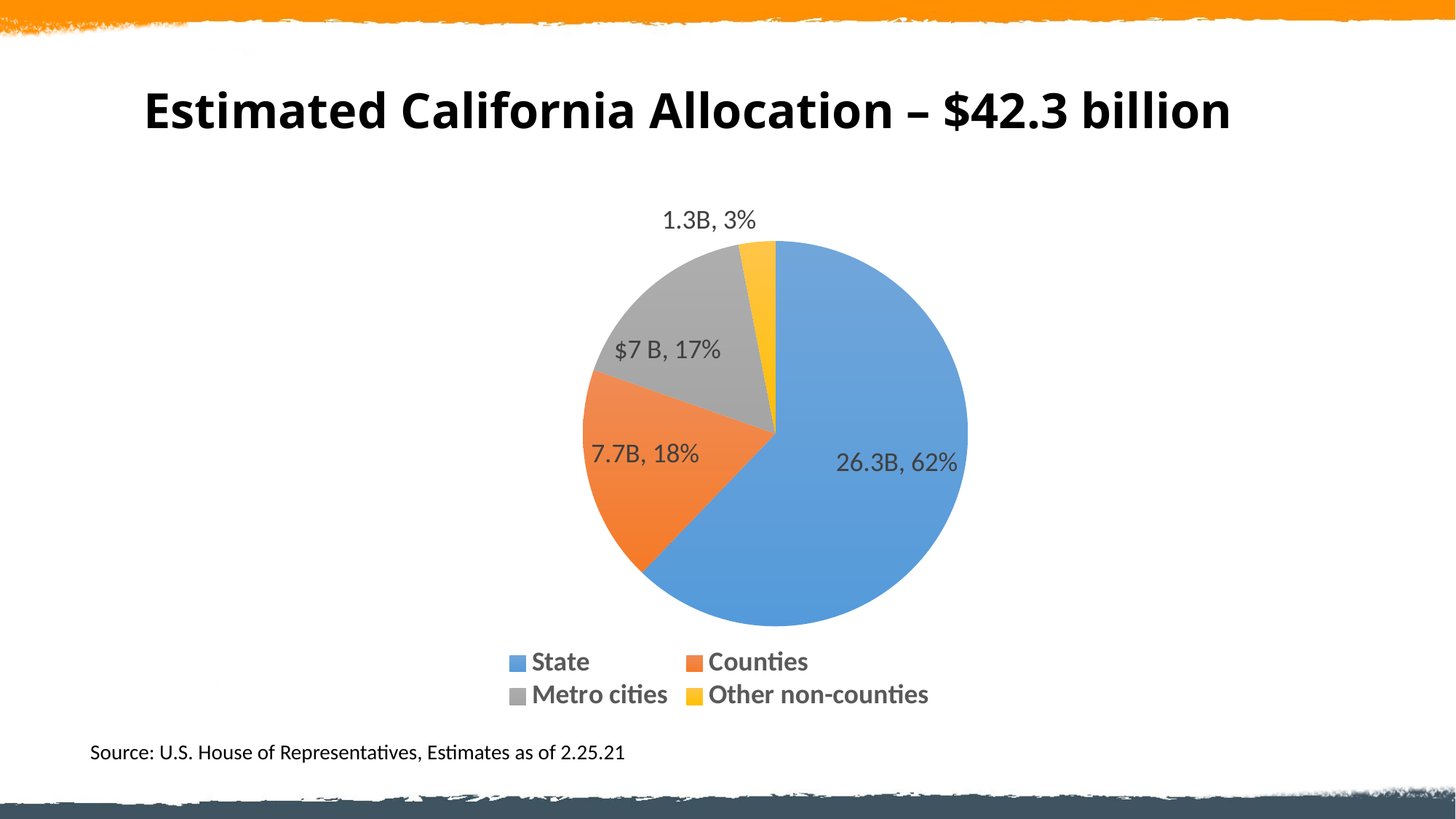

# Estimated California Allocation – $42.3 billion

### Chart

| Category |  |
|---|---|
| State  | 26.3 |
| Counties | 7.7 |
| Metro cities | 7.0 |
| Other non-counties | 1.3 |
Source: U.S. House of Representatives, Estimates as of 2.25.21